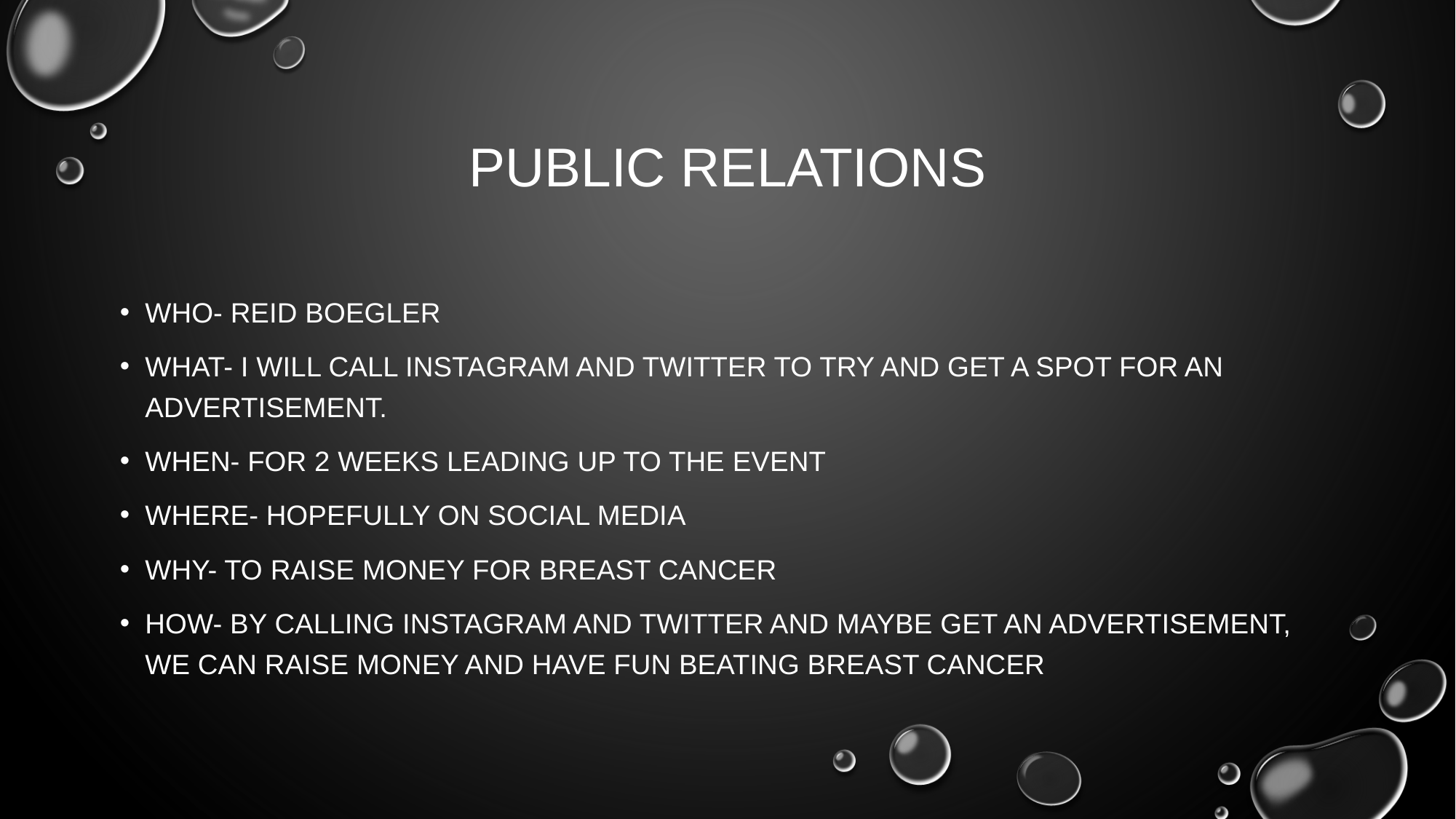

# Public Relations
Who- Reid Boegler
What- I will call Instagram and twitter to try and get a spot for an advertisement.
When- For 2 weeks leading up to the event
Where- Hopefully on social media
Why- To raise money for breast cancer
How- By calling Instagram and twitter and maybe get an advertisement, We can raise money and have fun beating breast cancer